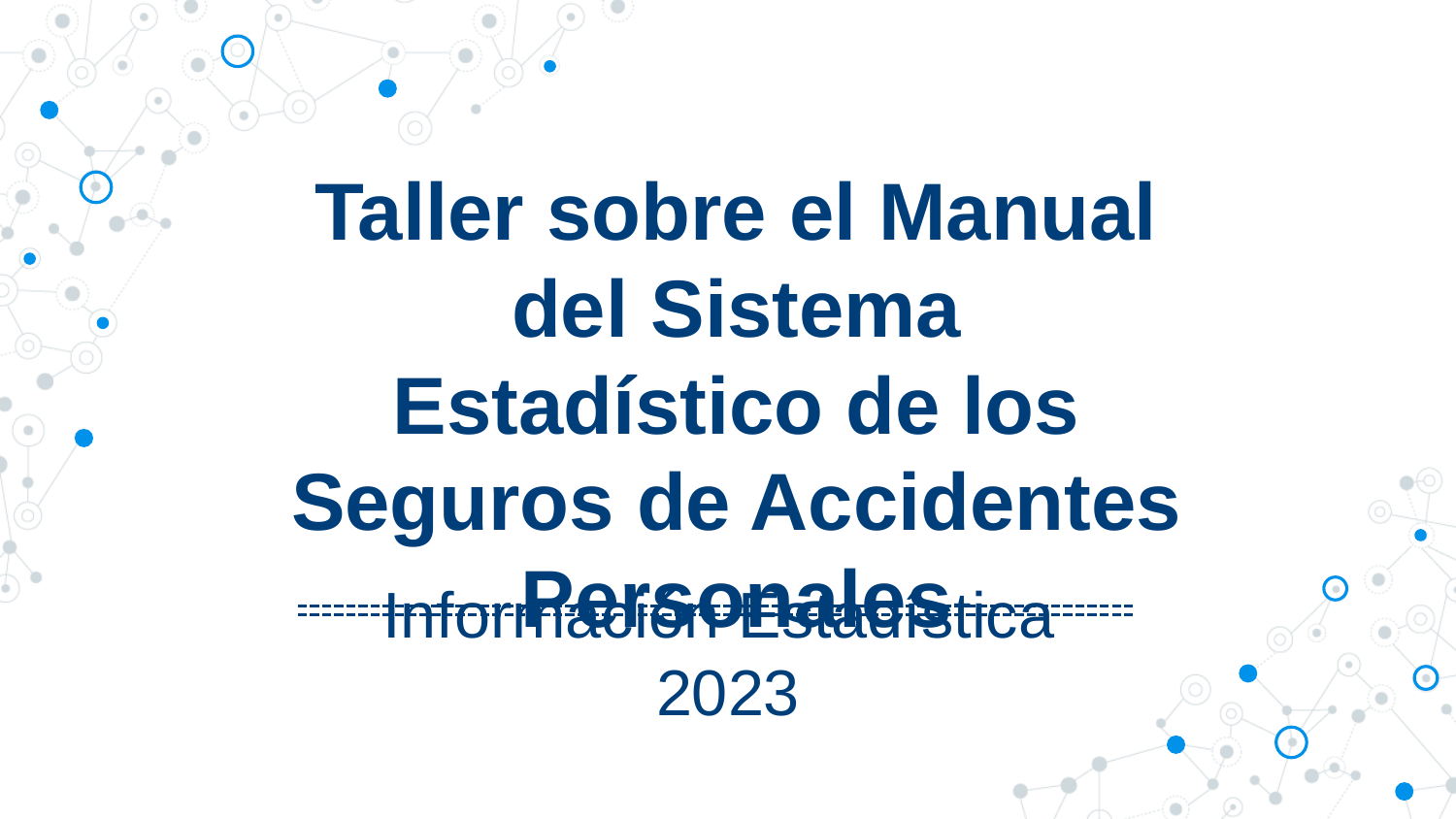

# Taller sobre el Manual del Sistema Estadístico de los Seguros de Accidentes Personales
Información Estadística  2023